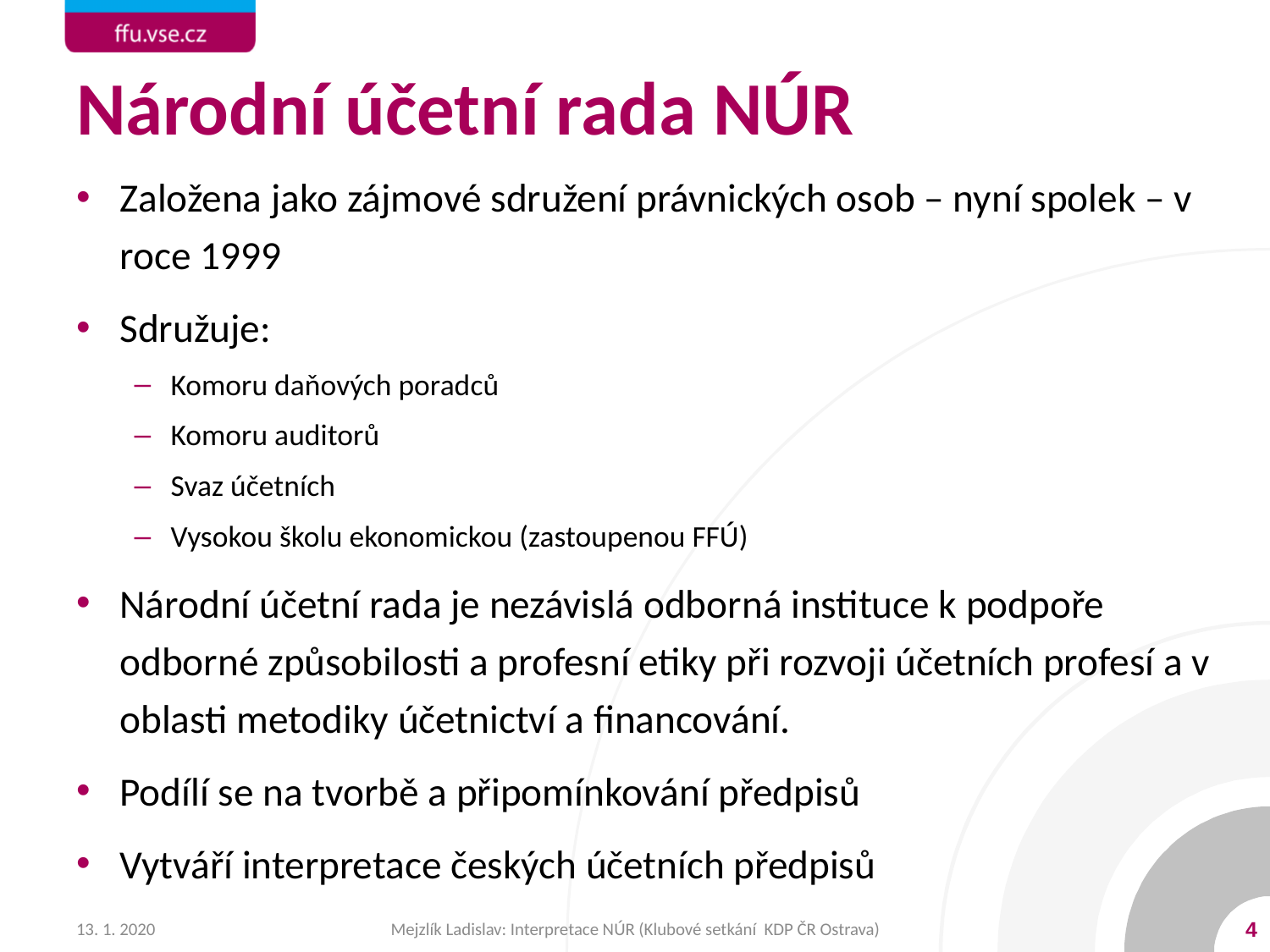

# Národní účetní rada NÚR
Založena jako zájmové sdružení právnických osob – nyní spolek – v roce 1999
Sdružuje:
Komoru daňových poradců
Komoru auditorů
Svaz účetních
Vysokou školu ekonomickou (zastoupenou FFÚ)
Národní účetní rada je nezávislá odborná instituce k podpoře odborné způsobilosti a profesní etiky při rozvoji účetních profesí a v oblasti metodiky účetnictví a financování.
Podílí se na tvorbě a připomínkování předpisů
Vytváří interpretace českých účetních předpisů
13. 1. 2020
Mejzlík Ladislav: Interpretace NÚR (Klubové setkání  KDP ČR Ostrava)
4